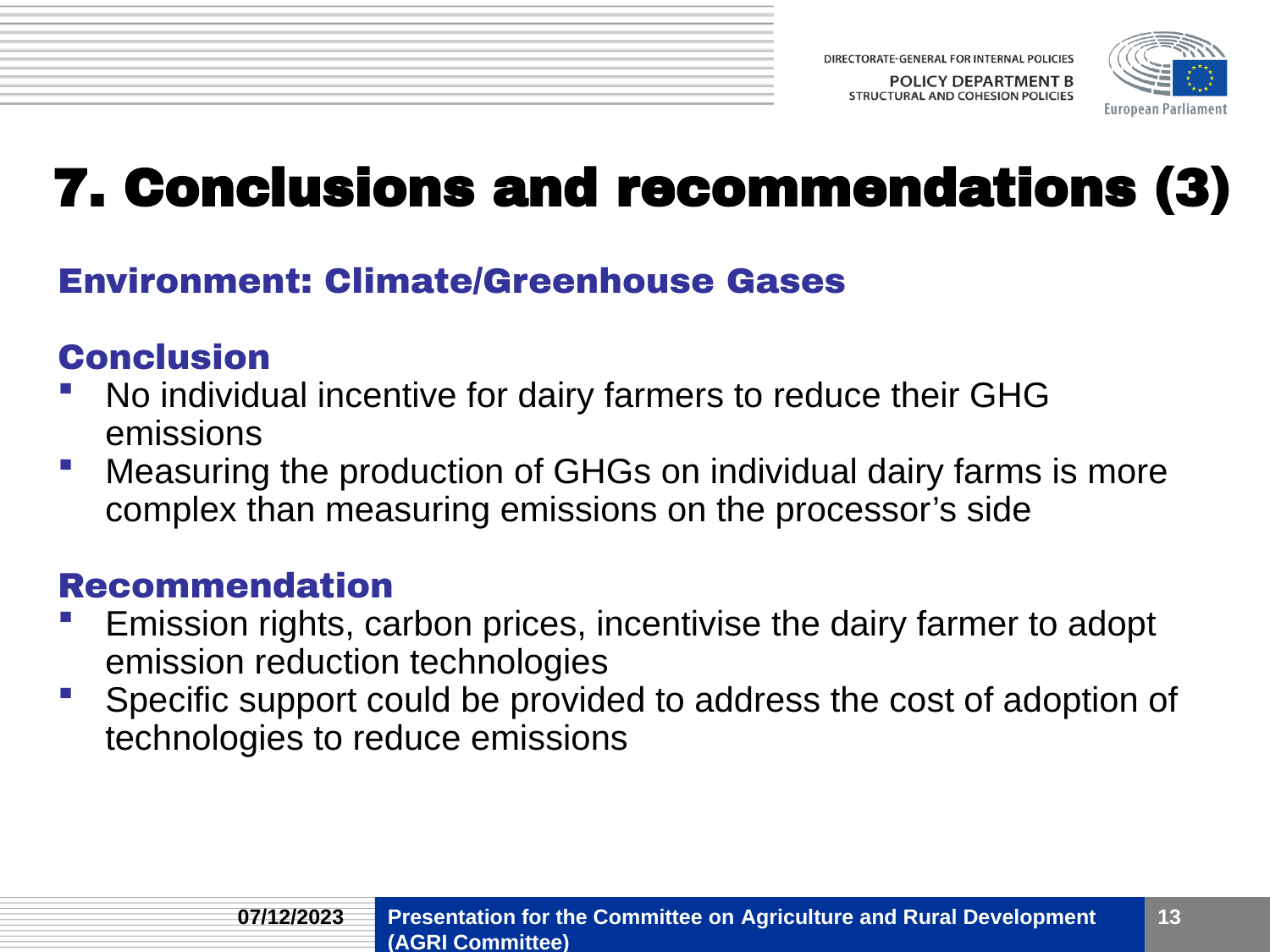

# 7. Conclusions and recommendations (3)
Environment: Climate/Greenhouse Gases

Conclusion
No individual incentive for dairy farmers to reduce their GHG emissions
Measuring the production of GHGs on individual dairy farms is more complex than measuring emissions on the processor’s side

Recommendation
Emission rights, carbon prices, incentivise the dairy farmer to adopt emission reduction technologies
Specific support could be provided to address the cost of adoption of technologies to reduce emissions
07/12/2023
Presentation for the Committee on Agriculture and Rural Development
(AGRI Committee)

13